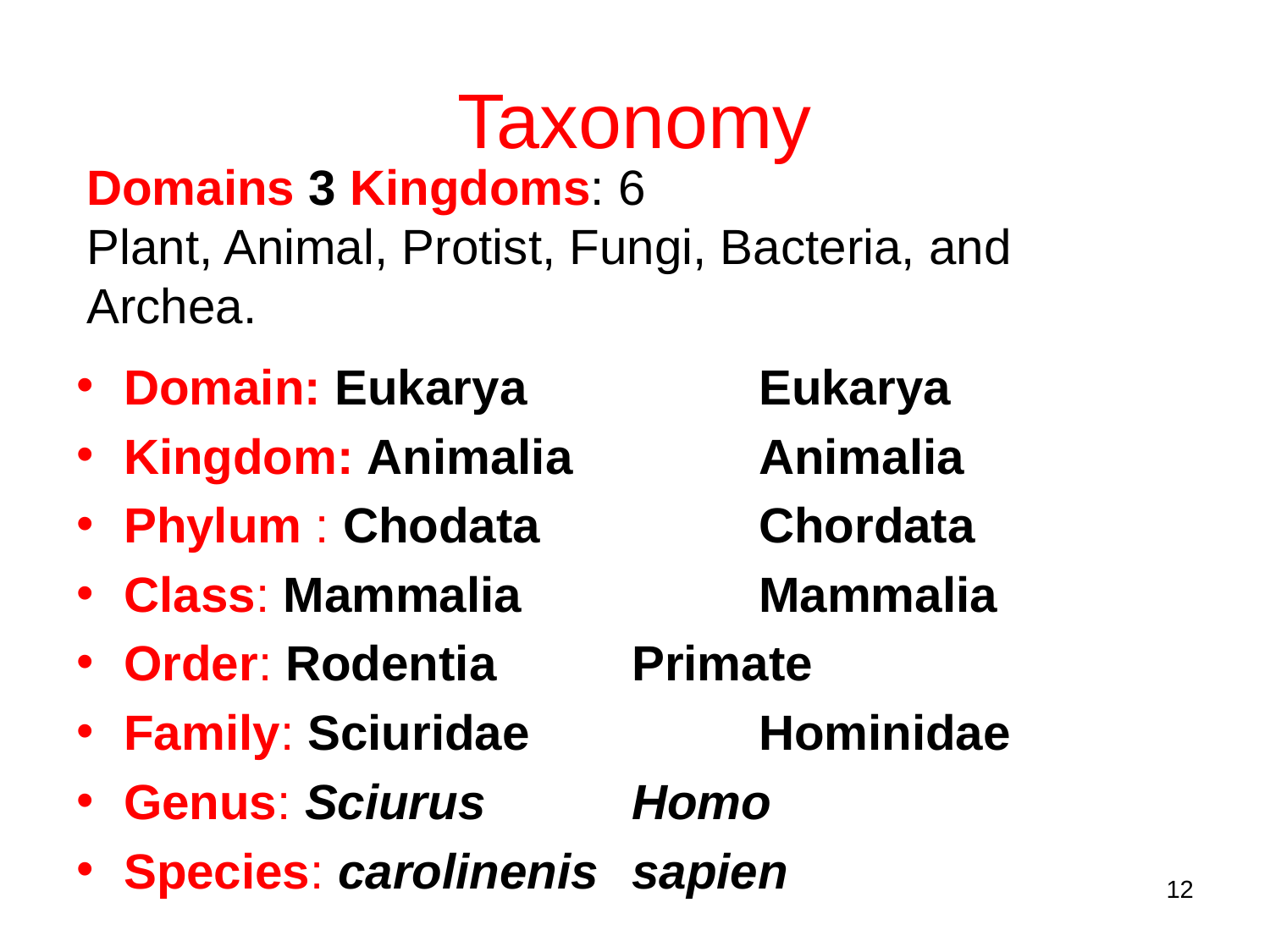

# Taxonomy
Domains 3 Kingdoms: 6
Plant, Animal, Protist, Fungi, Bacteria, and Archea.

Domain: Eukarya		Eukarya
Kingdom: Animalia		Animalia
Phylum : Chodata		Chordata
Class: Mammalia		Mammalia
Order: Rodentia		Primate
Family: Sciuridae		Hominidae
Genus: Sciurus		Homo
Species: carolinenis	sapien
12